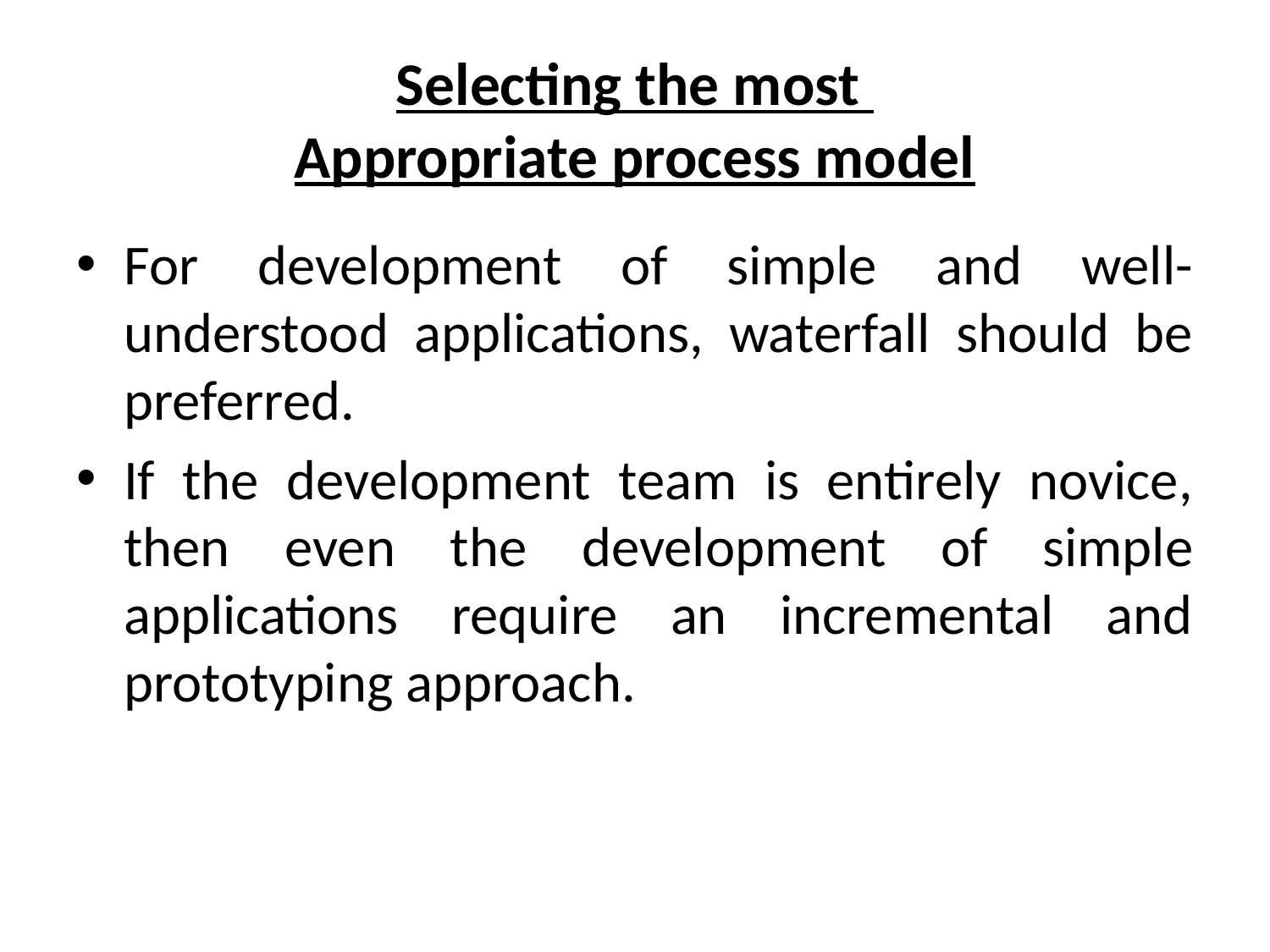

# Selecting the most Appropriate process model
For development of simple and well-understood applications, waterfall should be preferred.
If the development team is entirely novice, then even the development of simple applications require an incremental and prototyping approach.